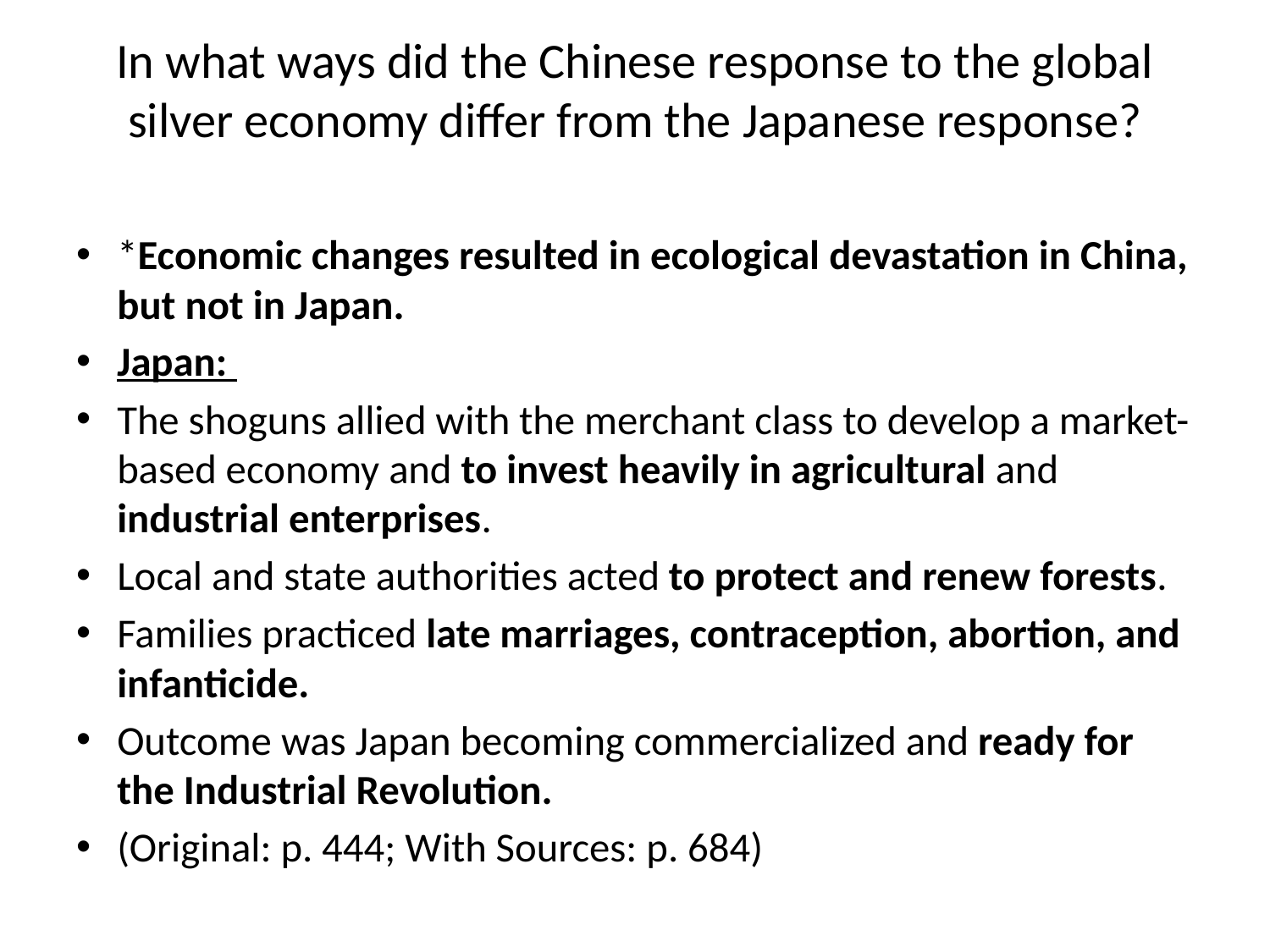

# In what ways did the Chinese response to the global silver economy differ from the Japanese response?
*Economic changes resulted in ecological devastation in China, but not in Japan.
Japan:
The shoguns allied with the merchant class to develop a market-based economy and to invest heavily in agricultural and industrial enterprises.
Local and state authorities acted to protect and renew forests.
Families practiced late marriages, contraception, abortion, and infanticide.
Outcome was Japan becoming commercialized and ready for the Industrial Revolution.
(Original: p. 444; With Sources: p. 684)